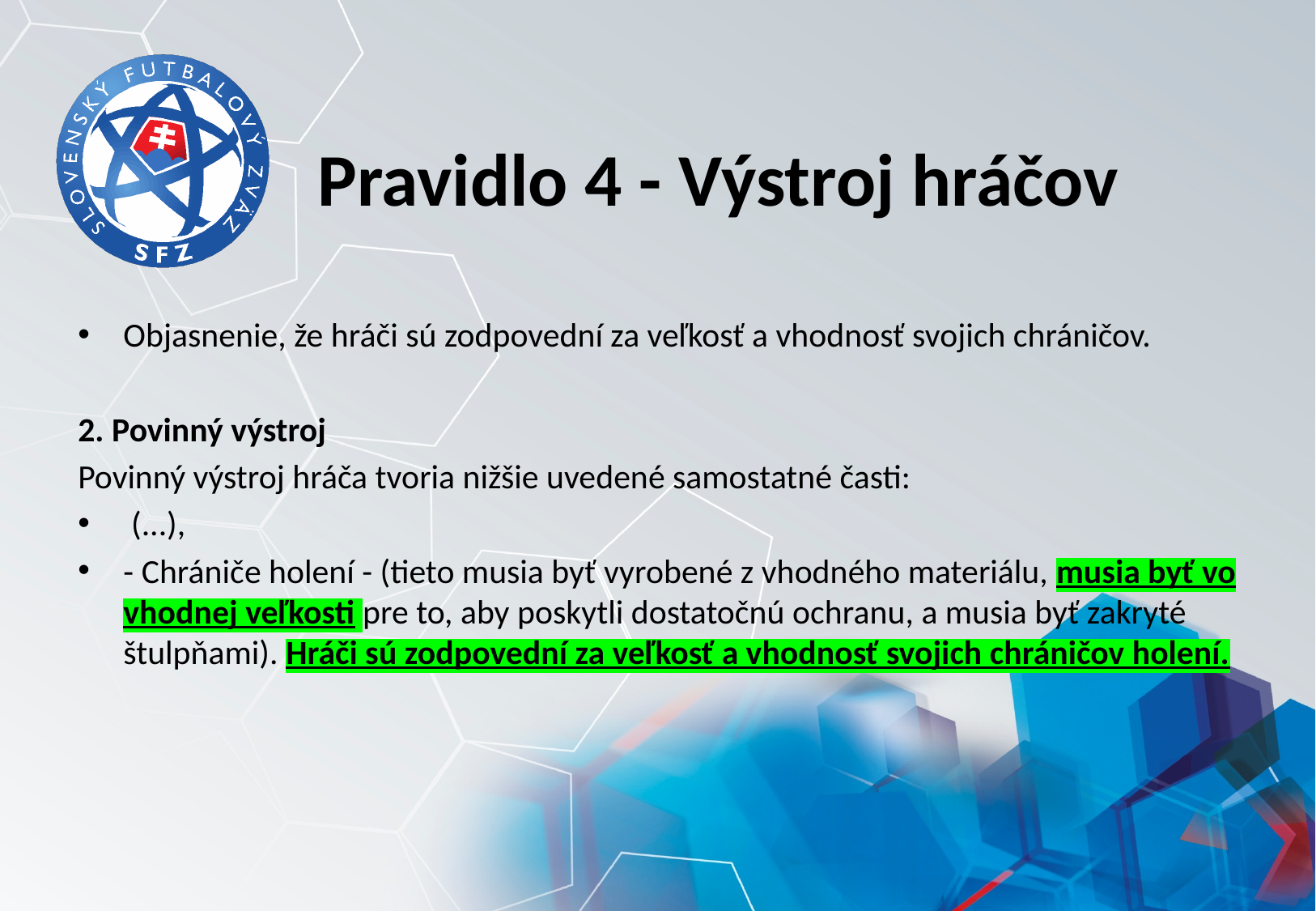

# Pravidlo 4 - Výstroj hráčov

Objasnenie, že hráči sú zodpovední za veľkosť a vhodnosť svojich chráničov.

2. Povinný výstroj
Povinný výstroj hráča tvoria nižšie uvedené samostatné časti:
 (...),
- Chrániče holení - (tieto musia byť vyrobené z vhodného materiálu, musia byť vo vhodnej veľkosti pre to, aby poskytli dostatočnú ochranu, a musia byť zakryté štulpňami). Hráči sú zodpovední za veľkosť a vhodnosť svojich chráničov holení.